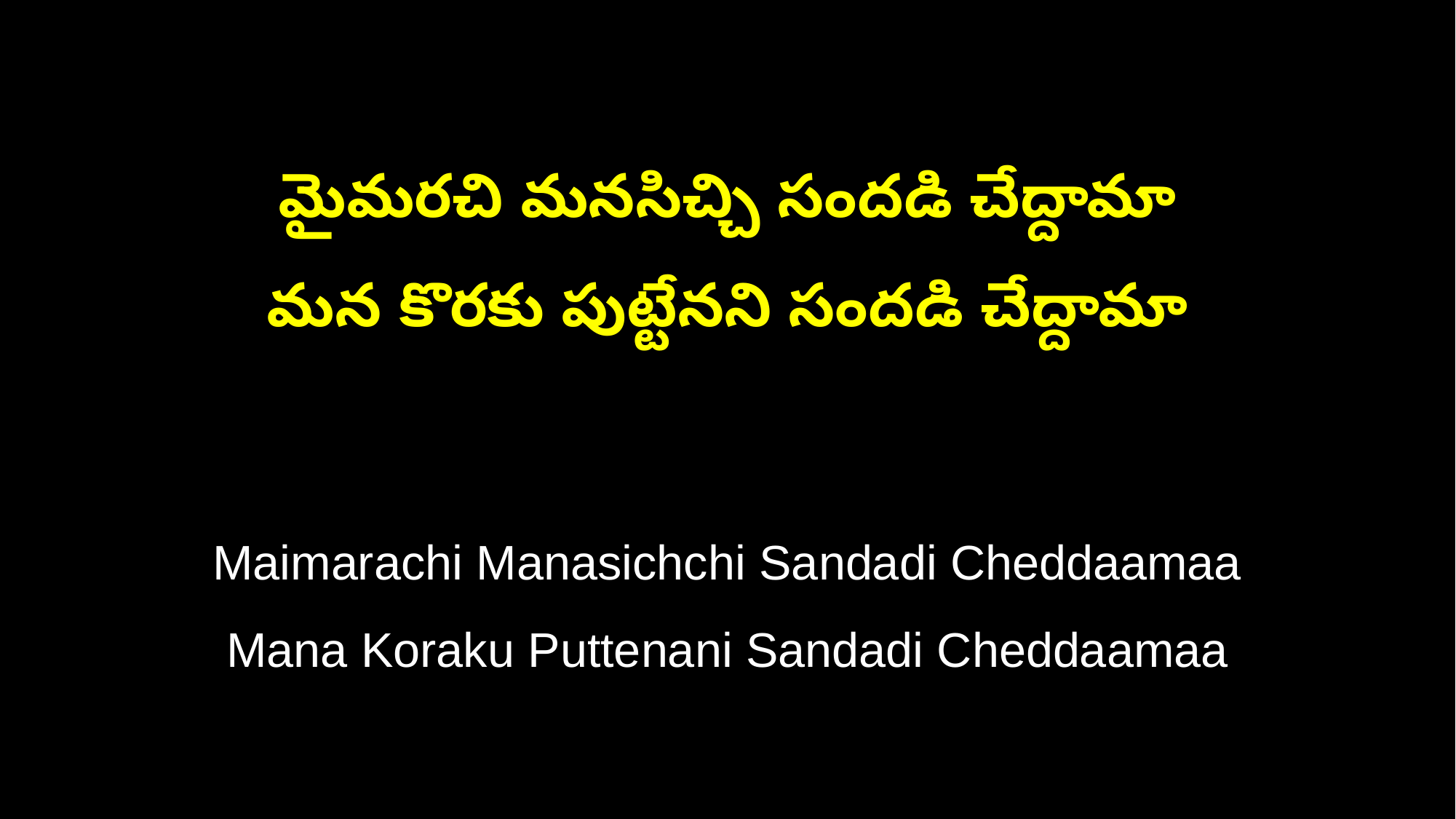

మైమరచి మనసిచ్చి సందడి చేద్దామా
మన కొరకు పుట్టేనని సందడి చేద్దామా
Maimarachi Manasichchi Sandadi Cheddaamaa
Mana Koraku Puttenani Sandadi Cheddaamaa